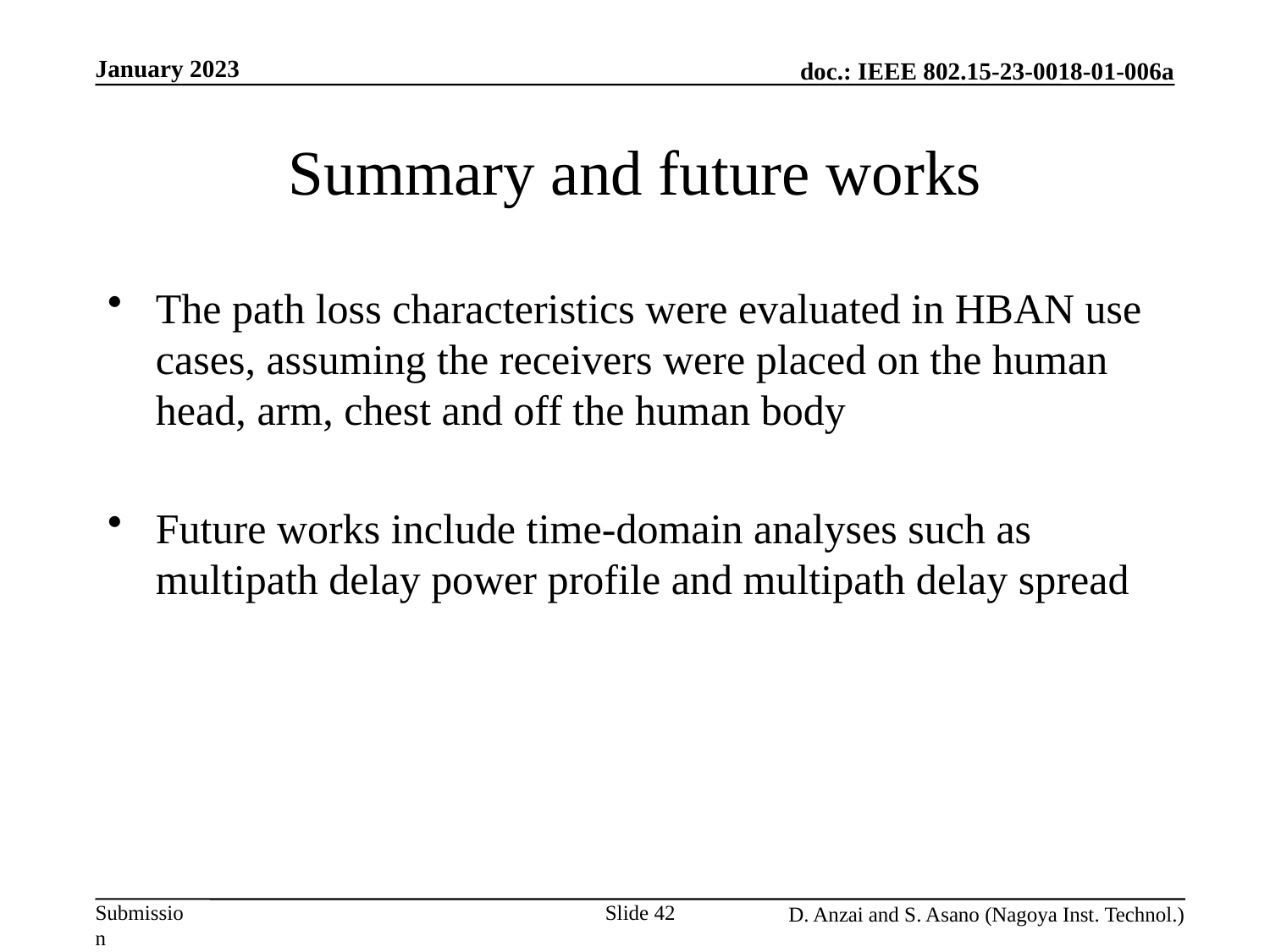

January 2023
# Summary and future works
The path loss characteristics were evaluated in HBAN use cases, assuming the receivers were placed on the human head, arm, chest and off the human body

Future works include time-domain analyses such as multipath delay power profile and multipath delay spread
Slide 42